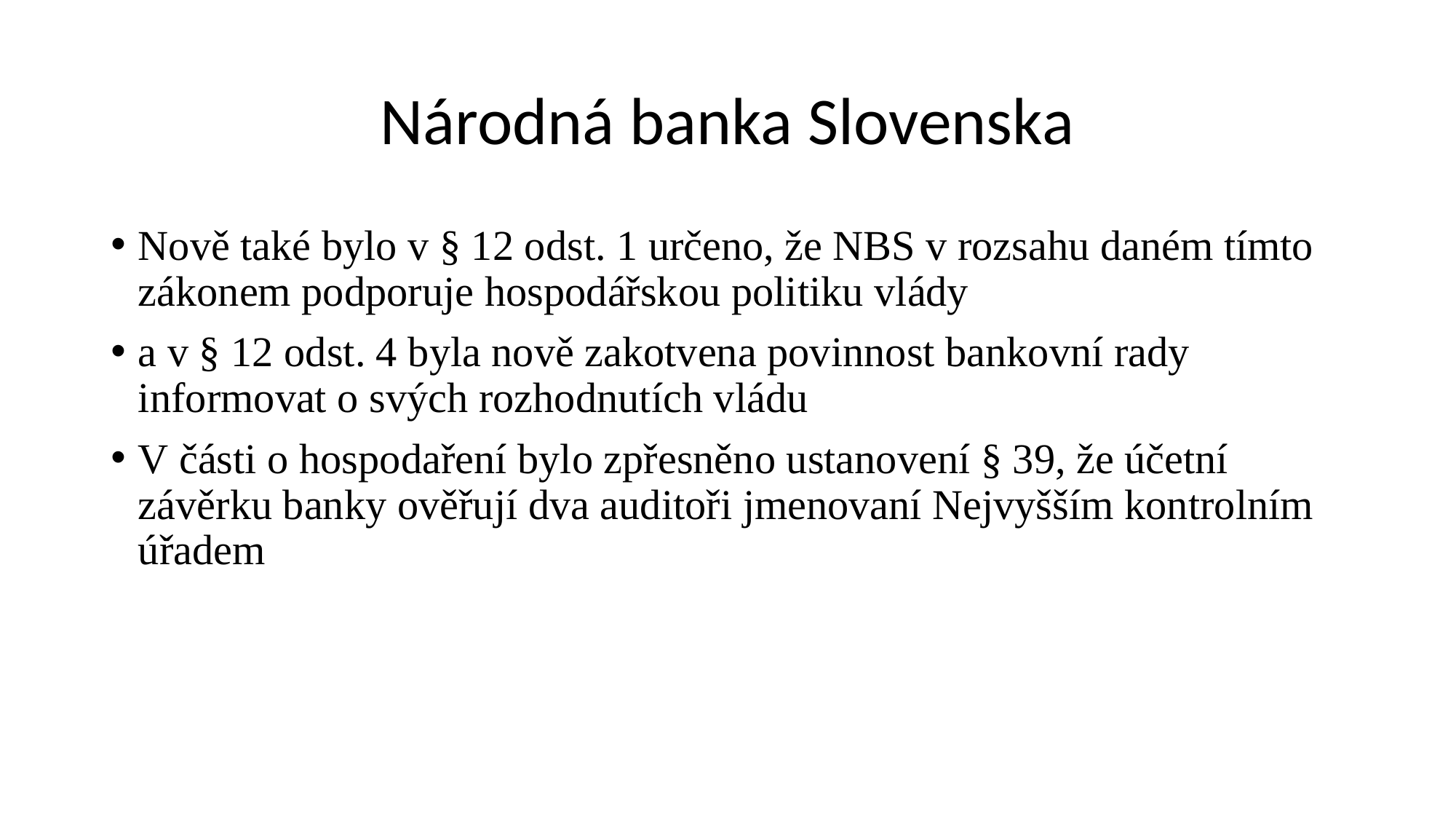

# Národná banka Slovenska
Nově také bylo v § 12 odst. 1 určeno, že NBS v rozsahu daném tímto zákonem podporuje hospodářskou politiku vlády
a v § 12 odst. 4 byla nově zakotvena povinnost bankovní rady informovat o svých rozhodnutích vládu
V části o hospodaření bylo zpřesněno ustanovení § 39, že účetní závěrku banky ověřují dva auditoři jmenovaní Nejvyšším kontrolním úřadem